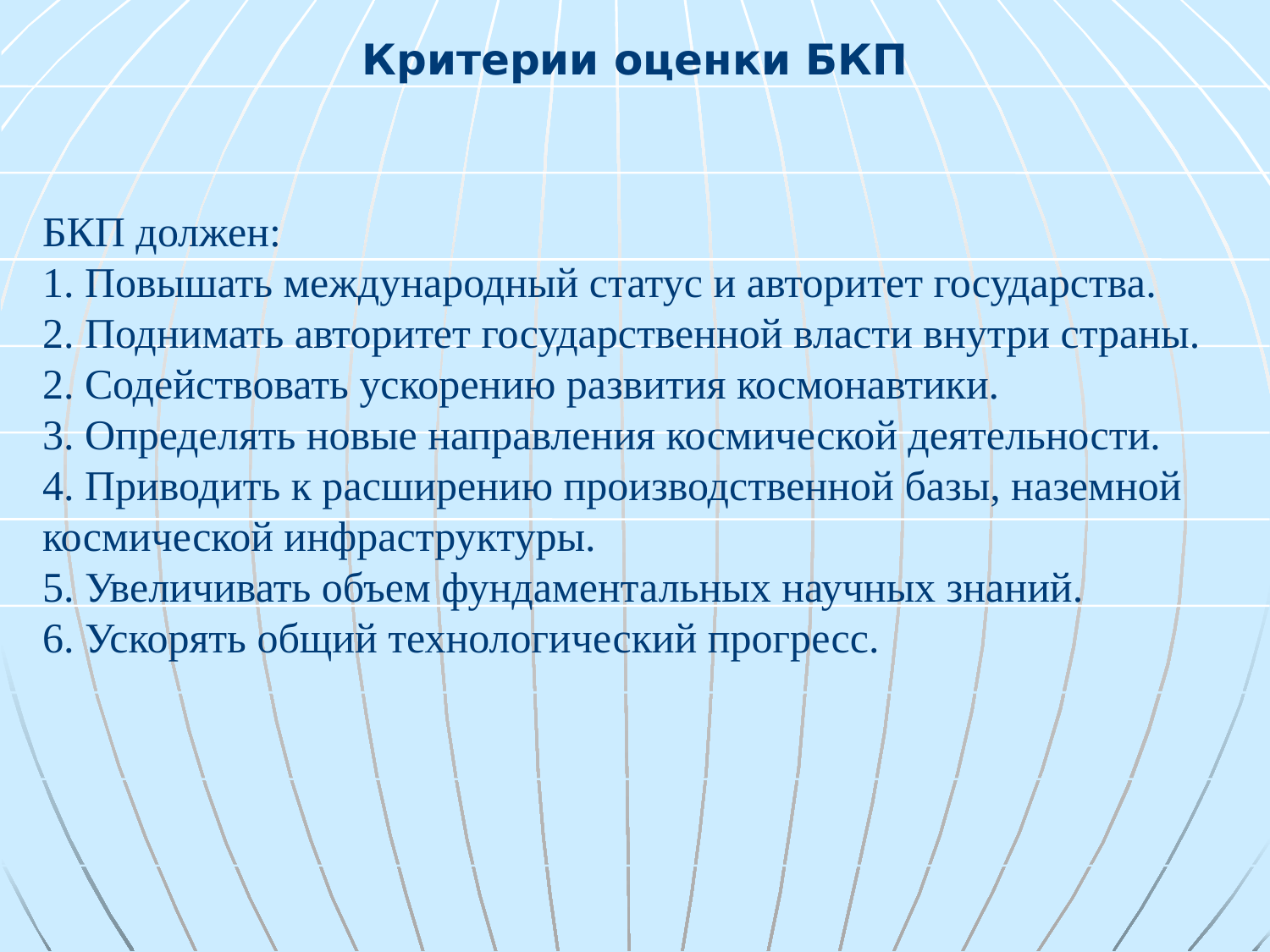

Критерии оценки БКП
БКП должен:
1. Повышать международный статус и авторитет государства.
2. Поднимать авторитет государственной власти внутри страны.
2. Содействовать ускорению развития космонавтики.
3. Определять новые направления космической деятельности.
4. Приводить к расширению производственной базы, наземной космической инфраструктуры.
5. Увеличивать объем фундаментальных научных знаний.
6. Ускорять общий технологический прогресс.